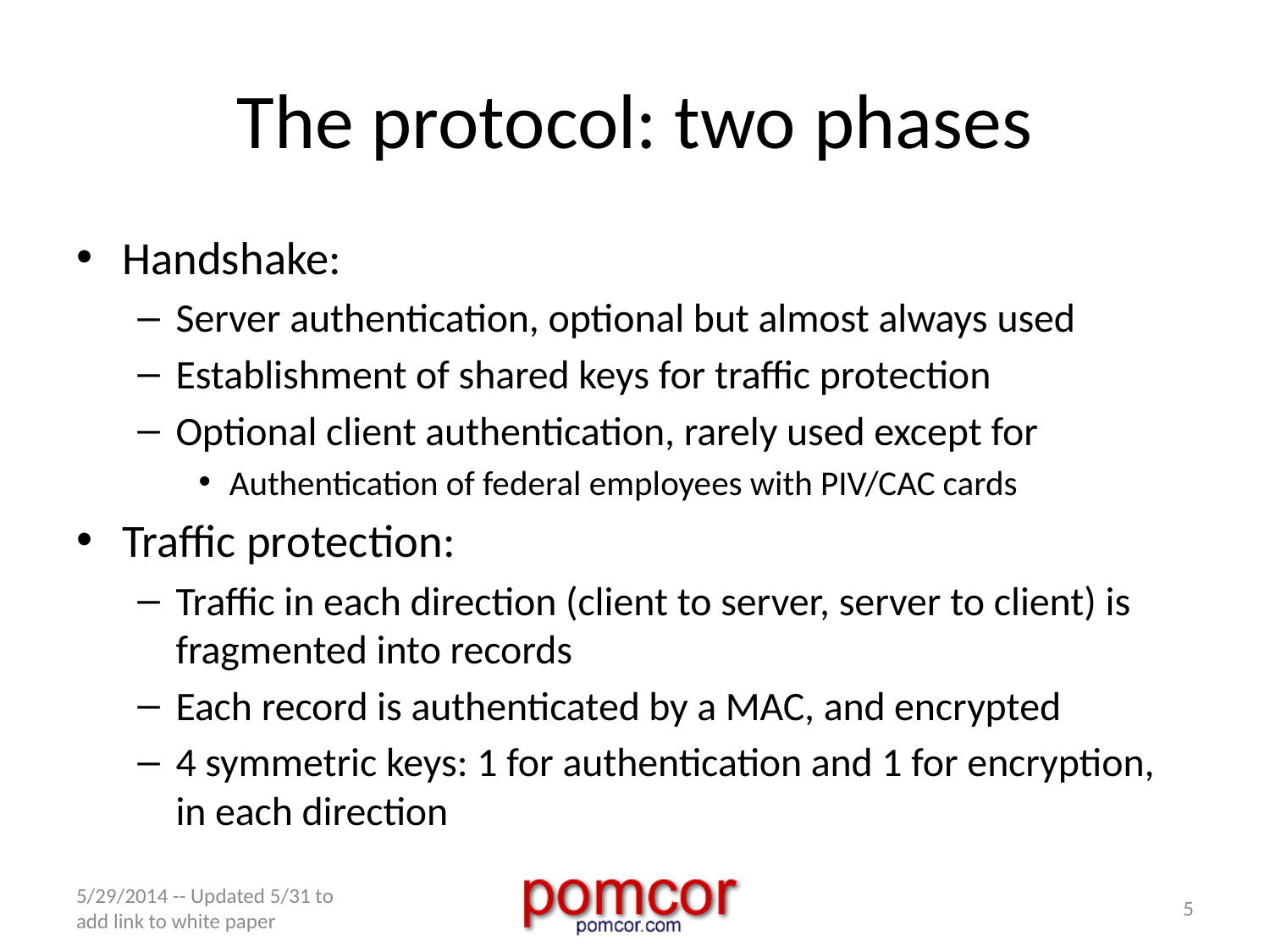

# The protocol: two phases
Handshake:
Server authentication, optional but almost always used
Establishment of shared keys for traffic protection
Optional client authentication, rarely used except for
Authentication of federal employees with PIV/CAC cards
Traffic protection:
Traffic in each direction (client to server, server to client) is fragmented into records
Each record is authenticated by a MAC, and encrypted
4 symmetric keys: 1 for authentication and 1 for encryption, in each direction

5/29/2014 -- Updated 5/31 to add link to white paper
5